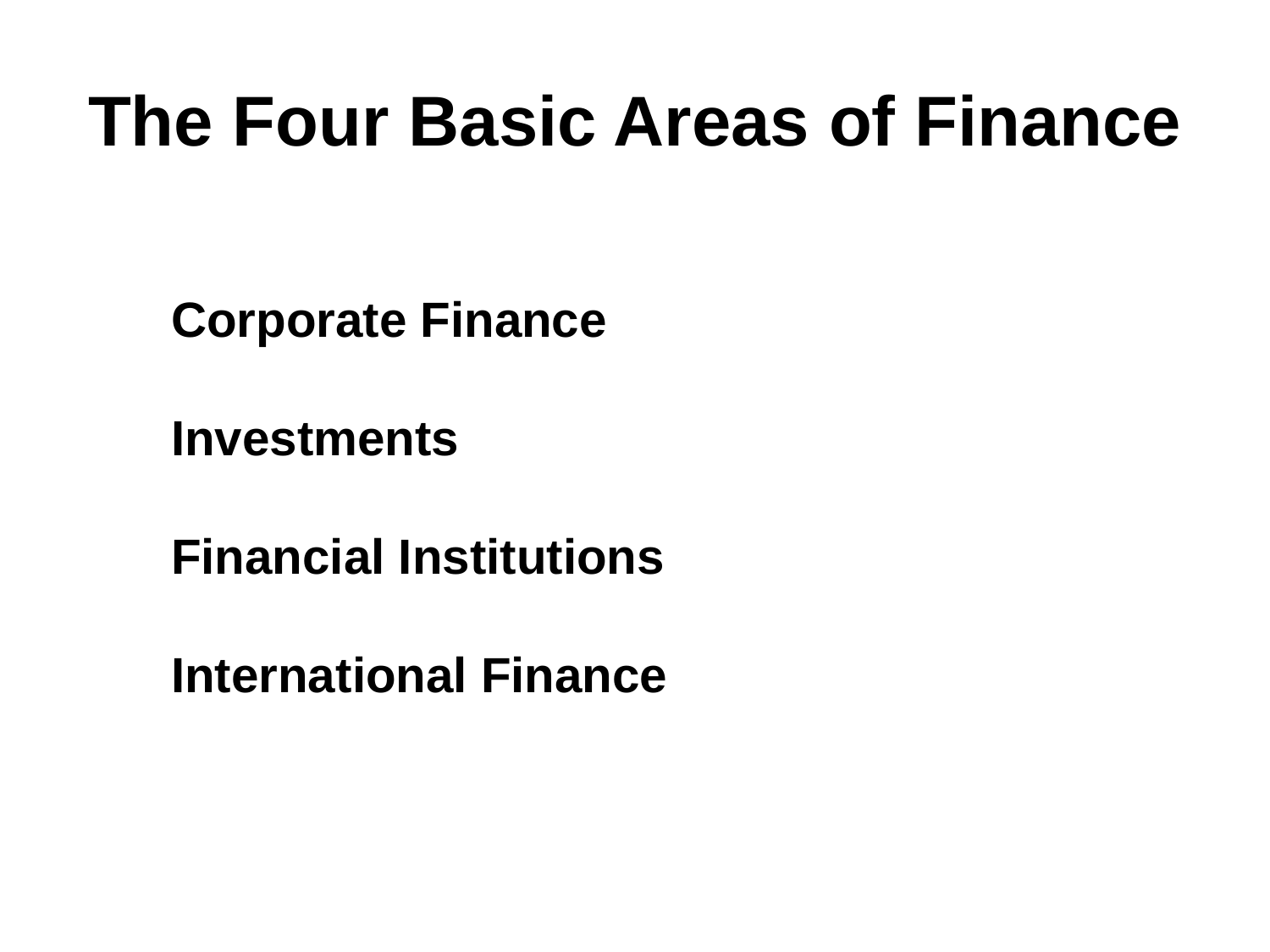

# The Four Basic Areas of Finance

Corporate Finance

Investments

Financial Institutions

International Finance